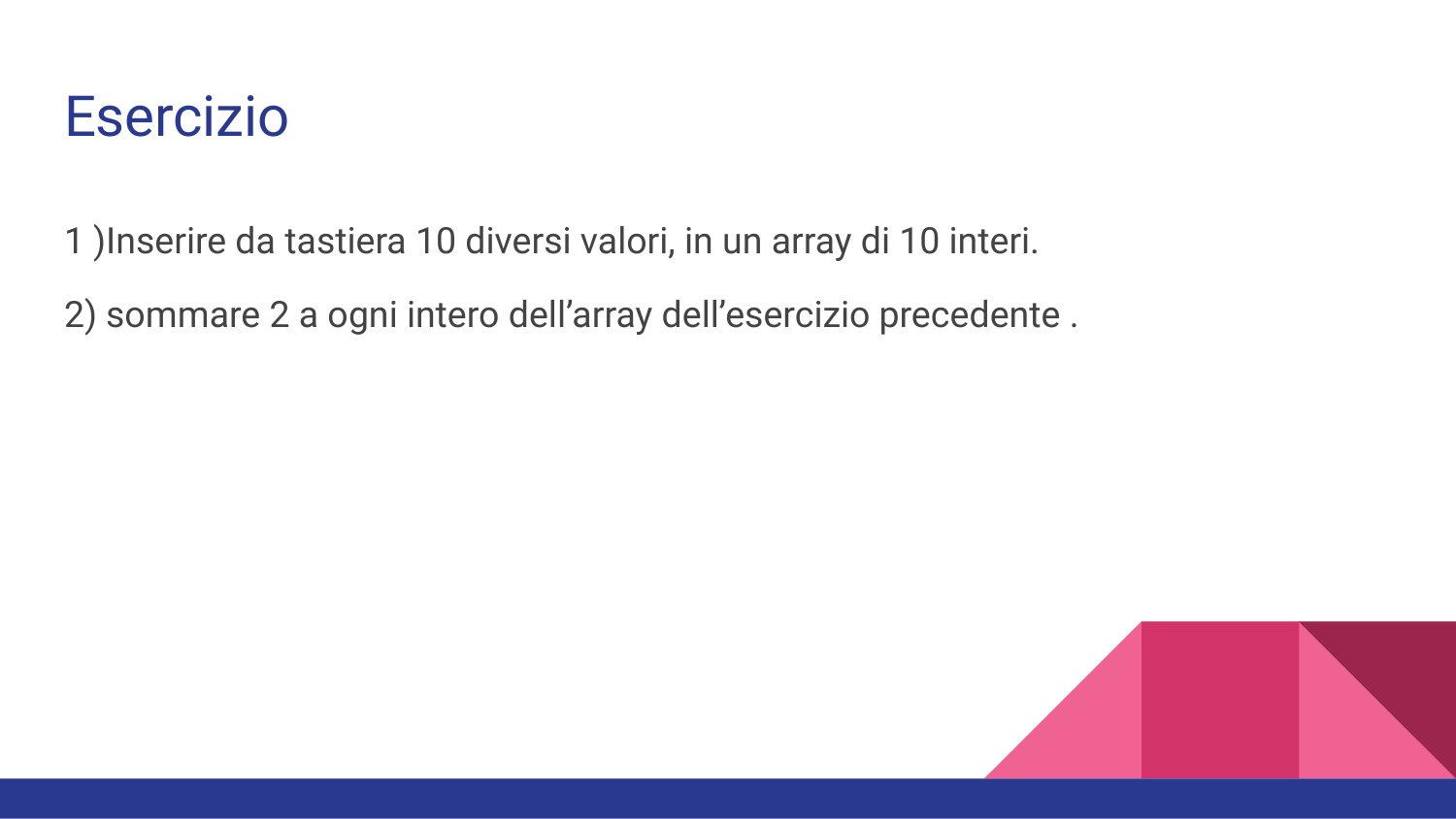

# Esercizio
1 )Inserire da tastiera 10 diversi valori, in un array di 10 interi.
2) sommare 2 a ogni intero dell’array dell’esercizio precedente .